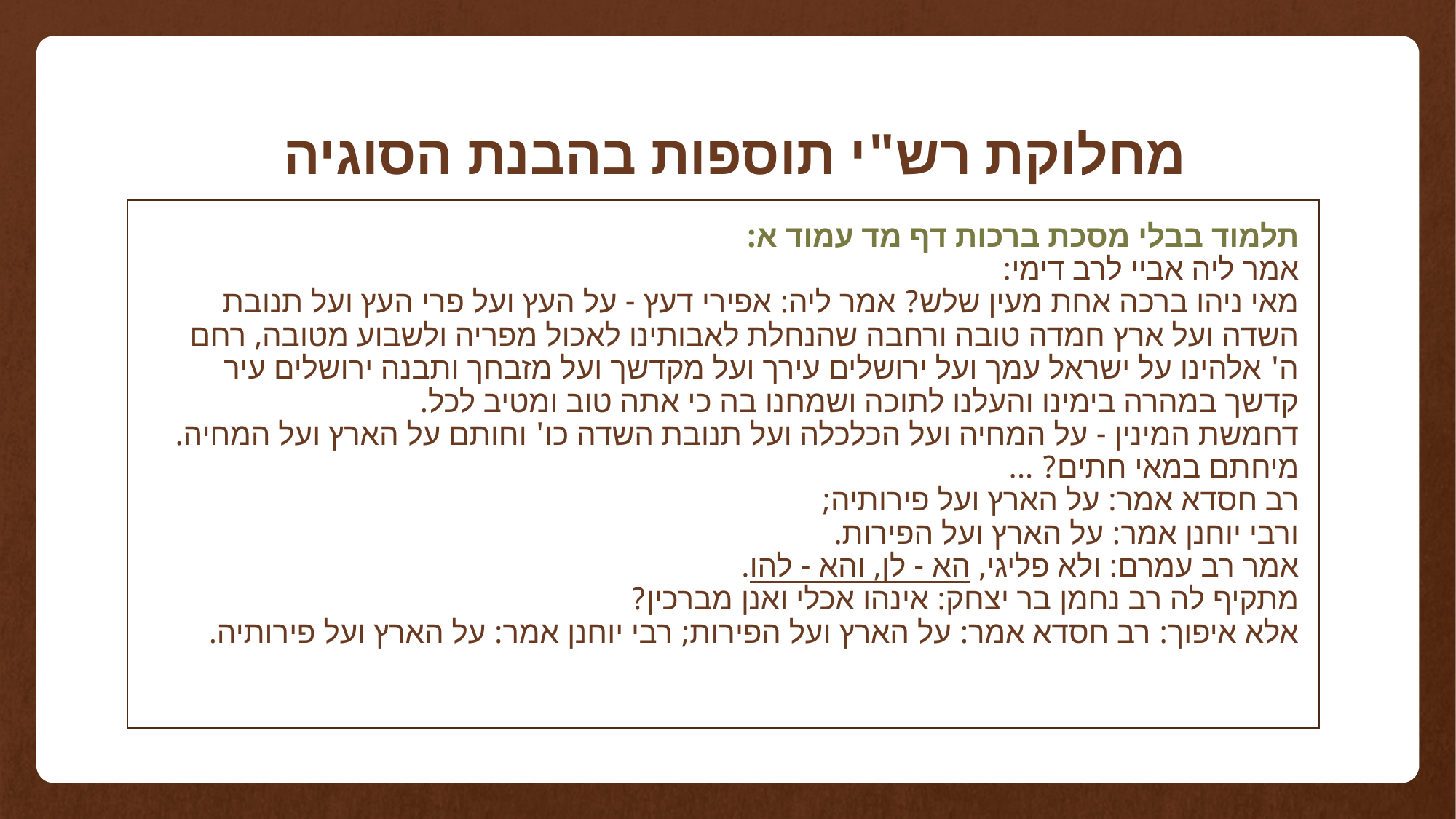

# מחלוקת רש"י תוספות בהבנת הסוגיה

תלמוד בבלי מסכת ברכות דף מד עמוד א:
אמר ליה אביי לרב דימי:
מאי ניהו ברכה אחת מעין שלש? אמר ליה: אפירי דעץ - על העץ ועל פרי העץ ועל תנובת השדה ועל ארץ חמדה טובה ורחבה שהנחלת לאבותינו לאכול מפריה ולשבוע מטובה, רחם ה' אלהינו על ישראל עמך ועל ירושלים עירך ועל מקדשך ועל מזבחך ותבנה ירושלים עיר קדשך במהרה בימינו והעלנו לתוכה ושמחנו בה כי אתה טוב ומטיב לכל.
דחמשת המינין - על המחיה ועל הכלכלה ועל תנובת השדה כו' וחותם על הארץ ועל המחיה.
מיחתם במאי חתים? ...
רב חסדא אמר: על הארץ ועל פירותיה;
ורבי יוחנן אמר: על הארץ ועל הפירות.
אמר רב עמרם: ולא פליגי, הא - לן, והא - להו.
מתקיף לה רב נחמן בר יצחק: אינהו אכלי ואנן מברכין?
אלא איפוך: רב חסדא אמר: על הארץ ועל הפירות; רבי יוחנן אמר: על הארץ ועל פירותיה.